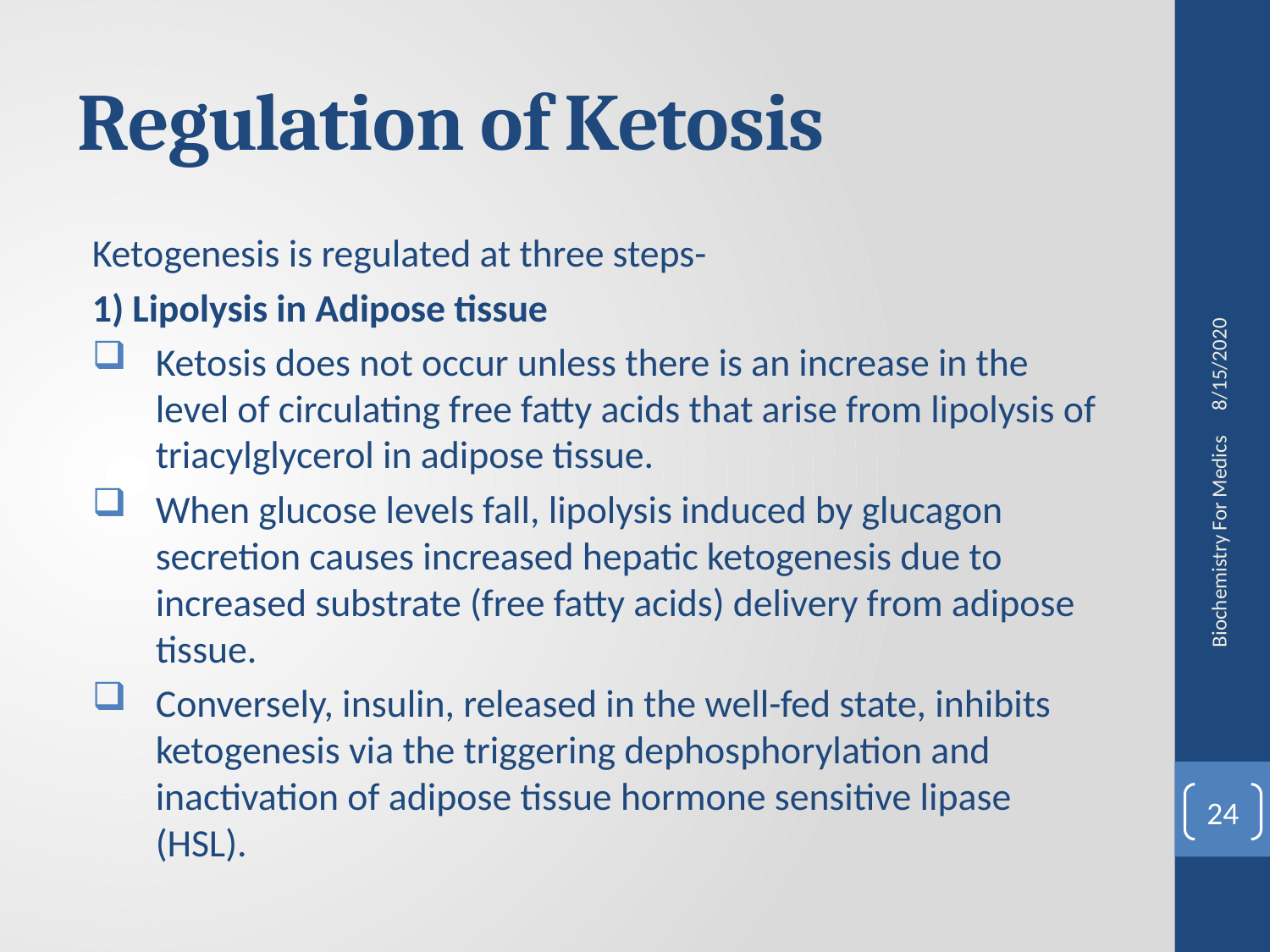

# Regulation of Ketosis
Ketogenesis is regulated at three steps-
1) Lipolysis in Adipose tissue
Ketosis does not occur unless there is an increase in the level of circulating free fatty acids that arise from lipolysis of triacylglycerol in adipose tissue.
When glucose levels fall, lipolysis induced by glucagon secretion causes increased hepatic ketogenesis due to increased substrate (free fatty acids) delivery from adipose tissue.
Conversely, insulin, released in the well-fed state, inhibits ketogenesis via the triggering dephosphorylation and inactivation of adipose tissue hormone sensitive lipase (HSL).
8/15/2020
Biochemistry For Medics
24